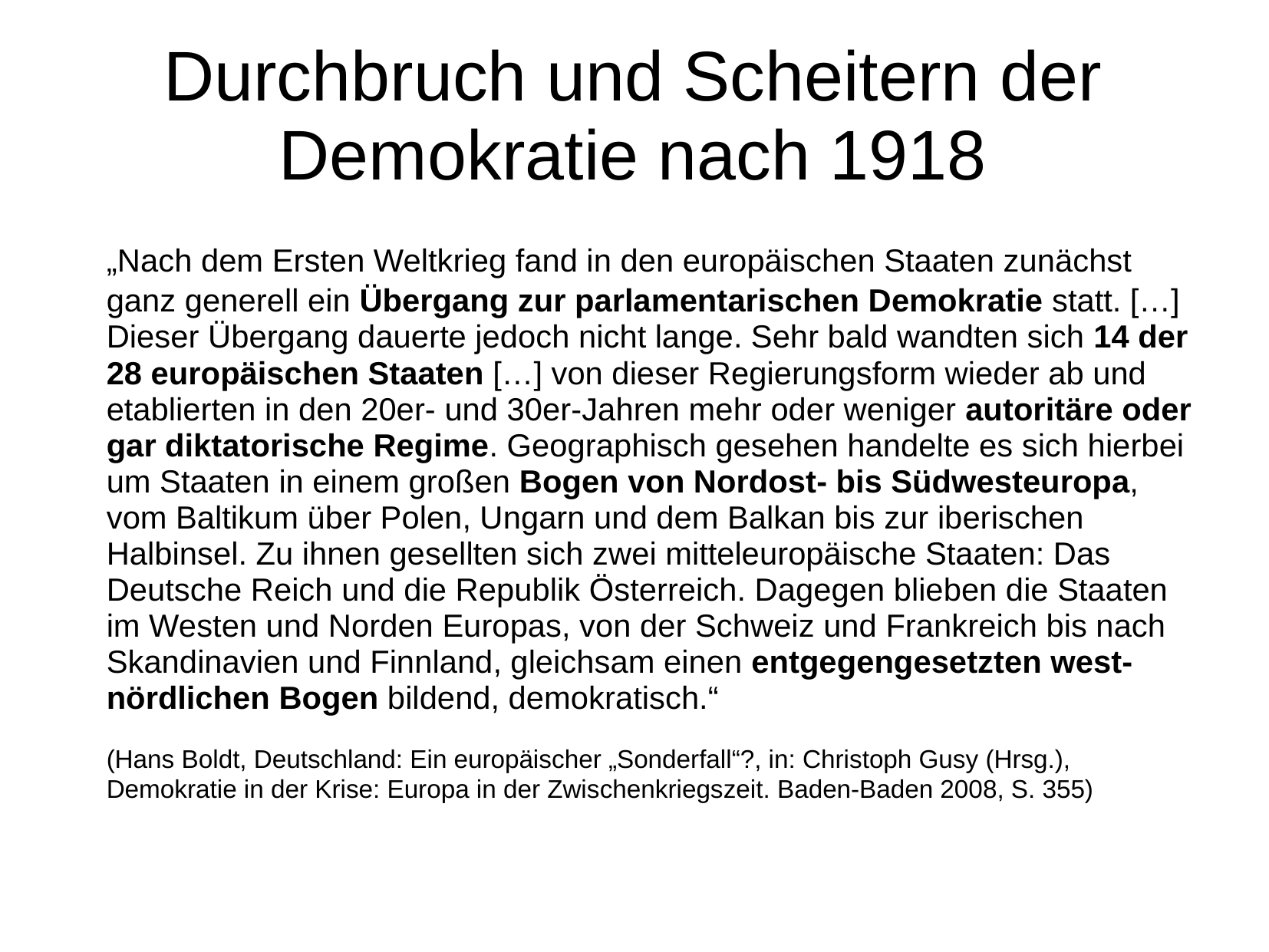

# Durchbruch und Scheitern der Demokratie nach 1918
	„Nach dem Ersten Weltkrieg fand in den europäischen Staaten zunächst ganz generell ein Übergang zur parlamentarischen Demokratie statt. […] Dieser Übergang dauerte jedoch nicht lange. Sehr bald wandten sich 14 der 28 europäischen Staaten […] von dieser Regierungsform wieder ab und etablierten in den 20er- und 30er-Jahren mehr oder weniger autoritäre oder gar diktatorische Regime. Geographisch gesehen handelte es sich hierbei um Staaten in einem großen Bogen von Nordost- bis Südwesteuropa, vom Baltikum über Polen, Ungarn und dem Balkan bis zur iberischen Halbinsel. Zu ihnen gesellten sich zwei mitteleuropäische Staaten: Das Deutsche Reich und die Republik Österreich. Dagegen blieben die Staaten im Westen und Norden Europas, von der Schweiz und Frankreich bis nach Skandinavien und Finnland, gleichsam einen entgegengesetzten west-nördlichen Bogen bildend, demokratisch.“
	(Hans Boldt, Deutschland: Ein europäischer „Sonderfall“?, in: Christoph Gusy (Hrsg.), Demokratie in der Krise: Europa in der Zwischenkriegszeit. Baden-Baden 2008, S. 355)